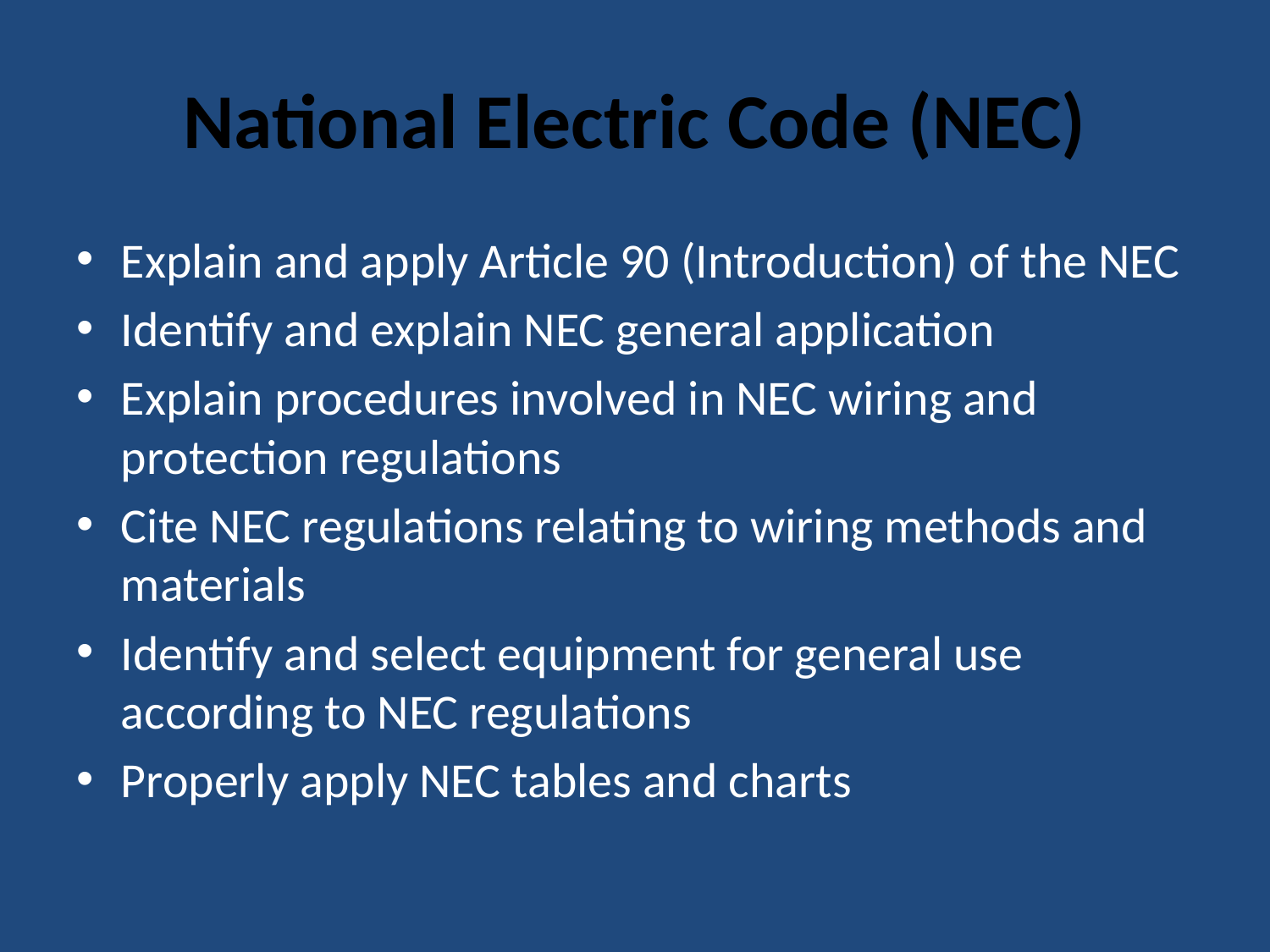

# National Electric Code (NEC)
Explain and apply Article 90 (Introduction) of the NEC
Identify and explain NEC general application
Explain procedures involved in NEC wiring and protection regulations
Cite NEC regulations relating to wiring methods and materials
Identify and select equipment for general use according to NEC regulations
Properly apply NEC tables and charts